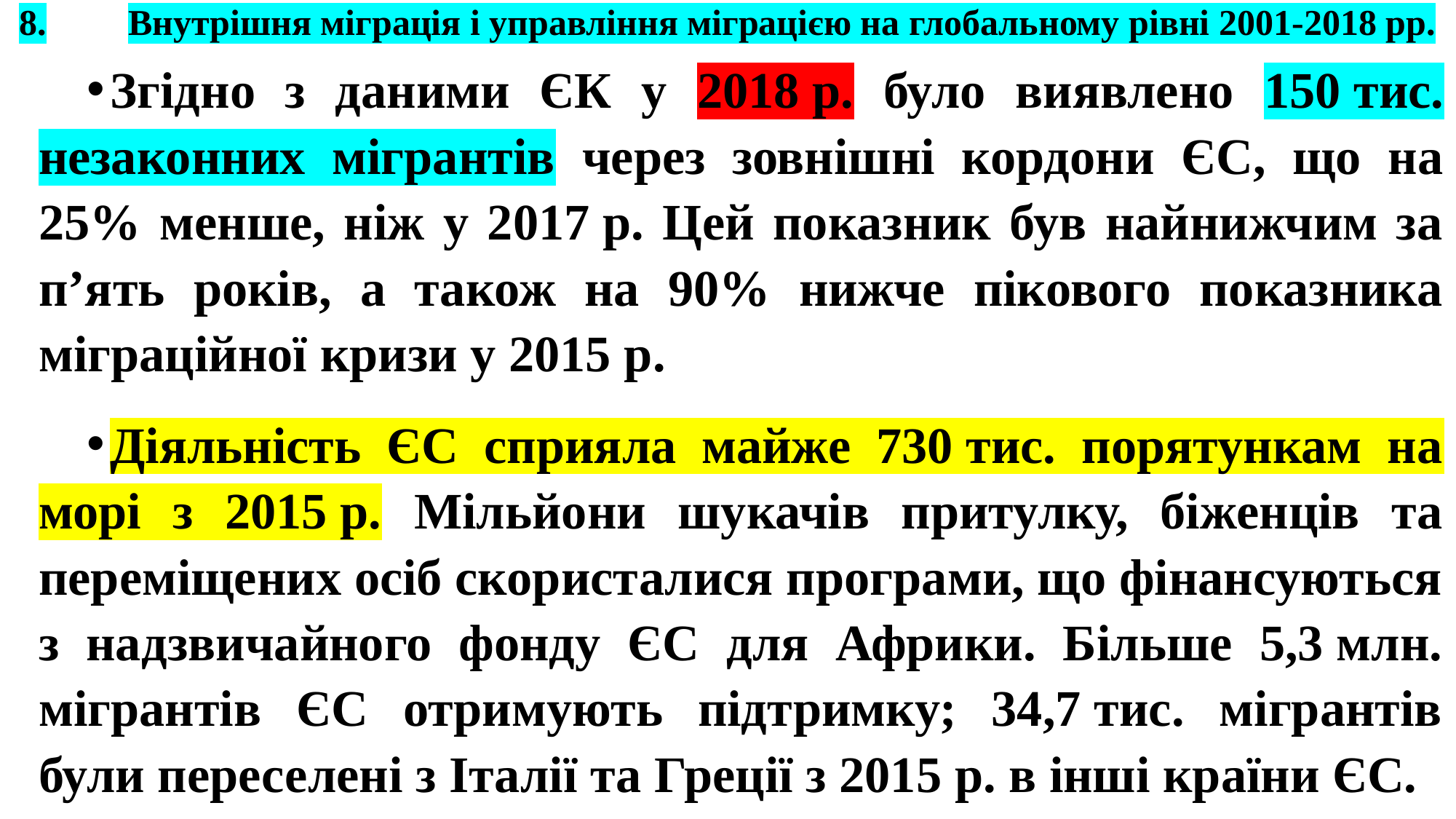

# 8.	Внутрішня міграція і управління міграцією на глобальному рівні 2001-2018 рр.
Згідно з даними ЄК у 2018 р. було виявлено 150 тис. незаконних мігрантів через зовнішні кордони ЄС, що на 25% менше, ніж у 2017 р. Цей показник був найнижчим за п’ять років, а також на 90% нижче пікового показника міграційної кризи у 2015 р.
Діяльність ЄС сприяла майже 730 тис. порятункам на морі з 2015 р. Мільйони шукачів притулку, біженців та переміщених осіб скористалися програми, що фінансуються з надзвичайного фонду ЄС для Африки. Більше 5,3 млн. мігрантів ЄС отримують підтримку; 34,7 тис. мігрантів були переселені з Італії та Греції з 2015 р. в інші країни ЄС.